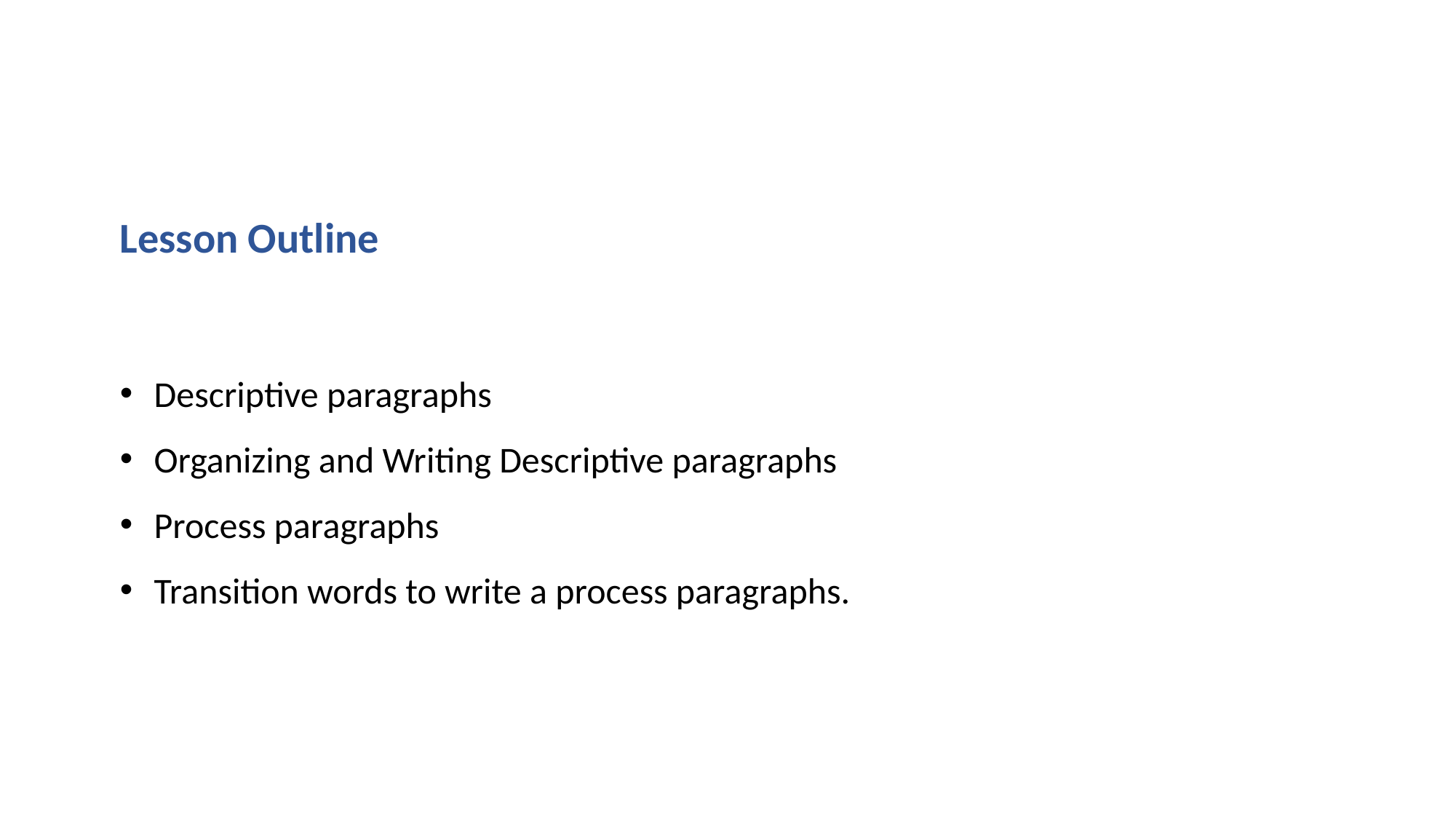

Lesson Outline

Descriptive paragraphs
Organizing and Writing Descriptive paragraphs
Process paragraphs
Transition words to write a process paragraphs.